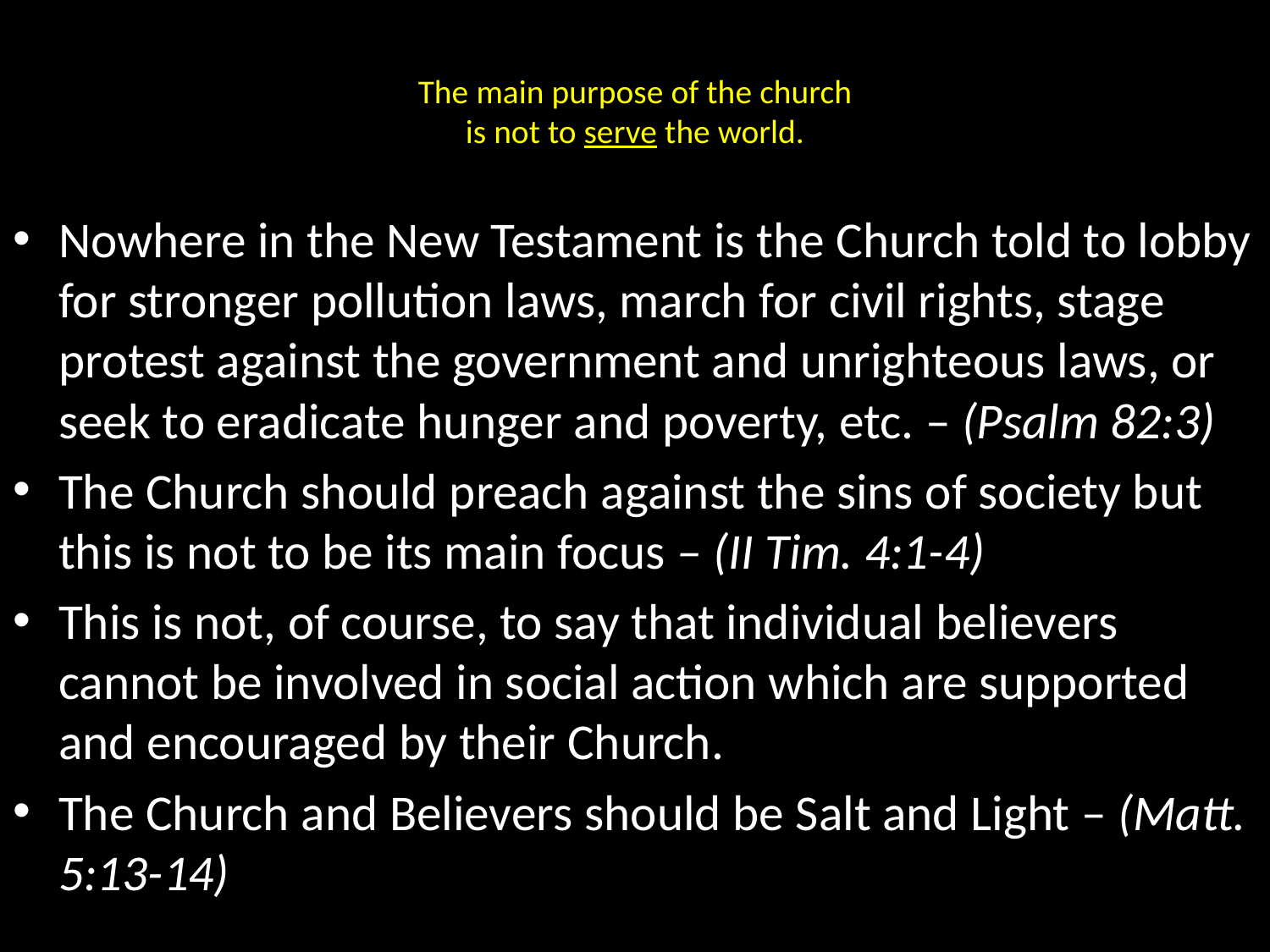

# The main purpose of the church is not to serve the world.
Nowhere in the New Testament is the Church told to lobby for stronger pollution laws, march for civil rights, stage protest against the government and unrighteous laws, or seek to eradicate hunger and poverty, etc. – (Psalm 82:3)
The Church should preach against the sins of society but this is not to be its main focus – (II Tim. 4:1-4)
This is not, of course, to say that individual believers cannot be involved in social action which are supported and encouraged by their Church.
The Church and Believers should be Salt and Light – (Matt. 5:13-14)